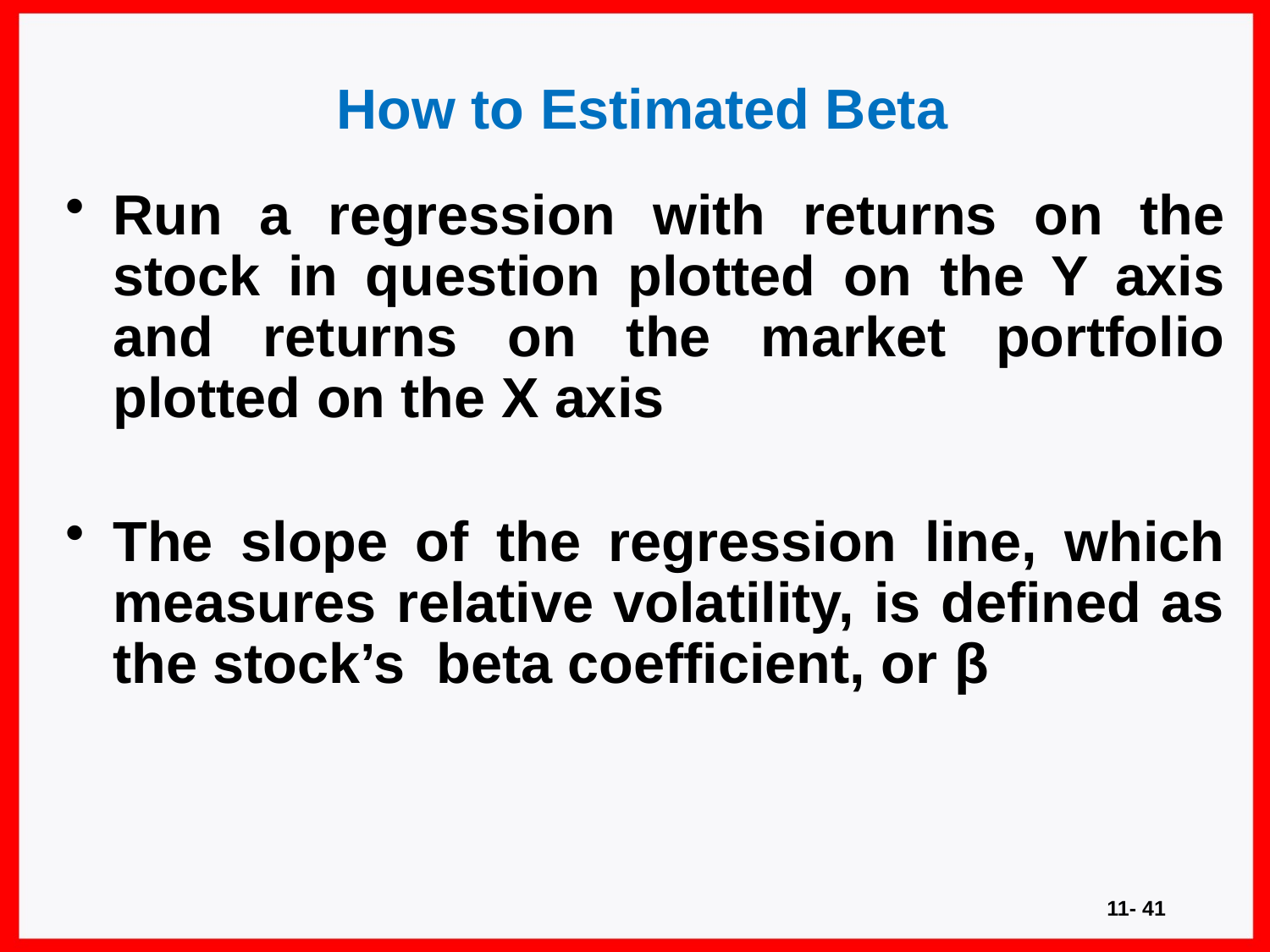

# How to Estimated Beta
Run a regression with returns on the stock in question plotted on the Y axis and returns on the market portfolio plotted on the X axis

The slope of the regression line, which measures relative volatility, is defined as the stock’s  beta coefficient, or β